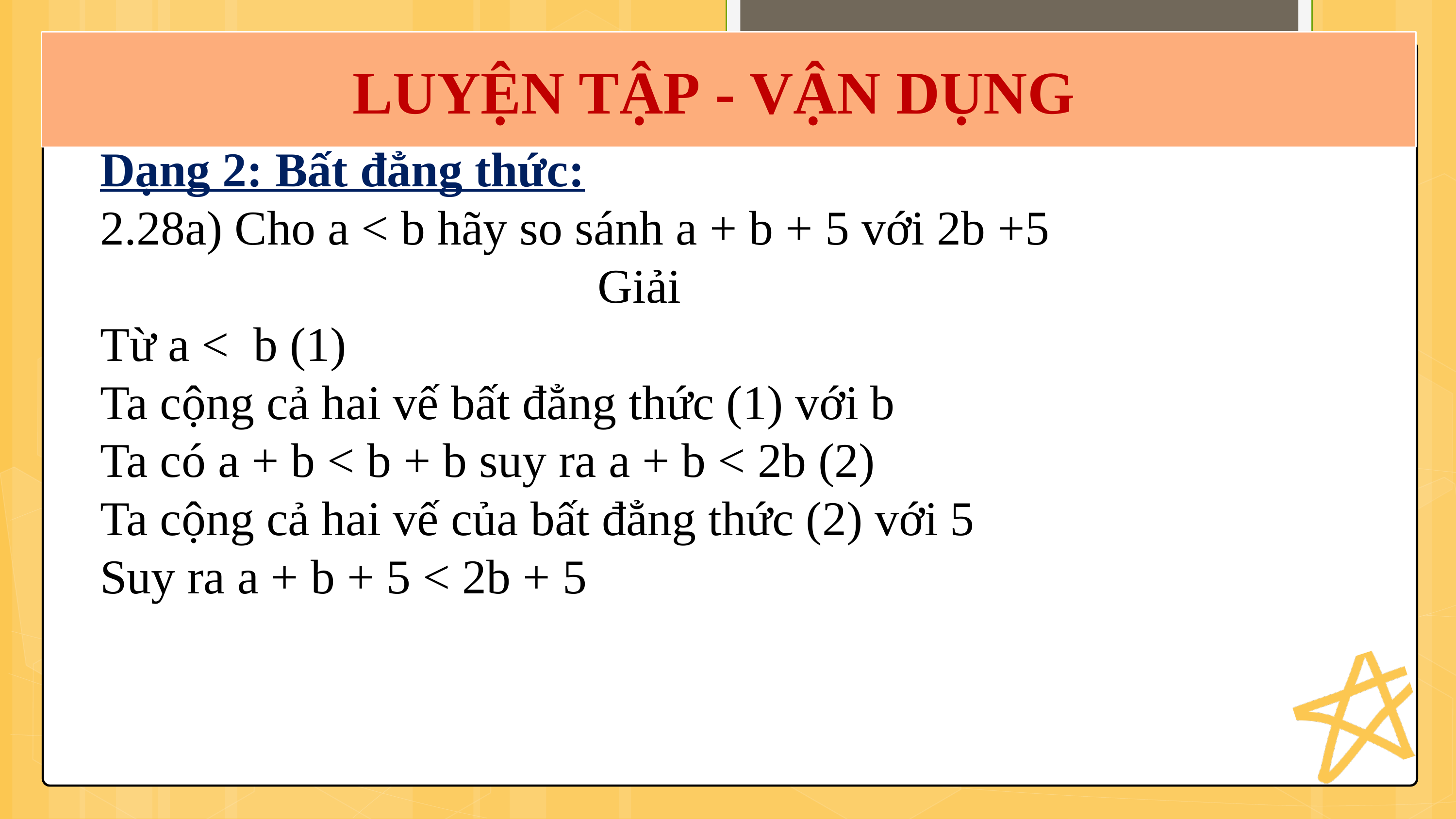

LUYỆN TẬP - VẬN DỤNG

Dạng 2: Bất đẳng thức:
2.28a) Cho a < b hãy so sánh a + b + 5 với 2b +5
                                         Giải
Từ a <  b (1)
Ta cộng cả hai vế bất đẳng thức (1) với b
Ta có a + b < b + b suy ra a + b < 2b (2)
Ta cộng cả hai vế của bất đẳng thức (2) với 5
Suy ra a + b + 5 < 2b + 5